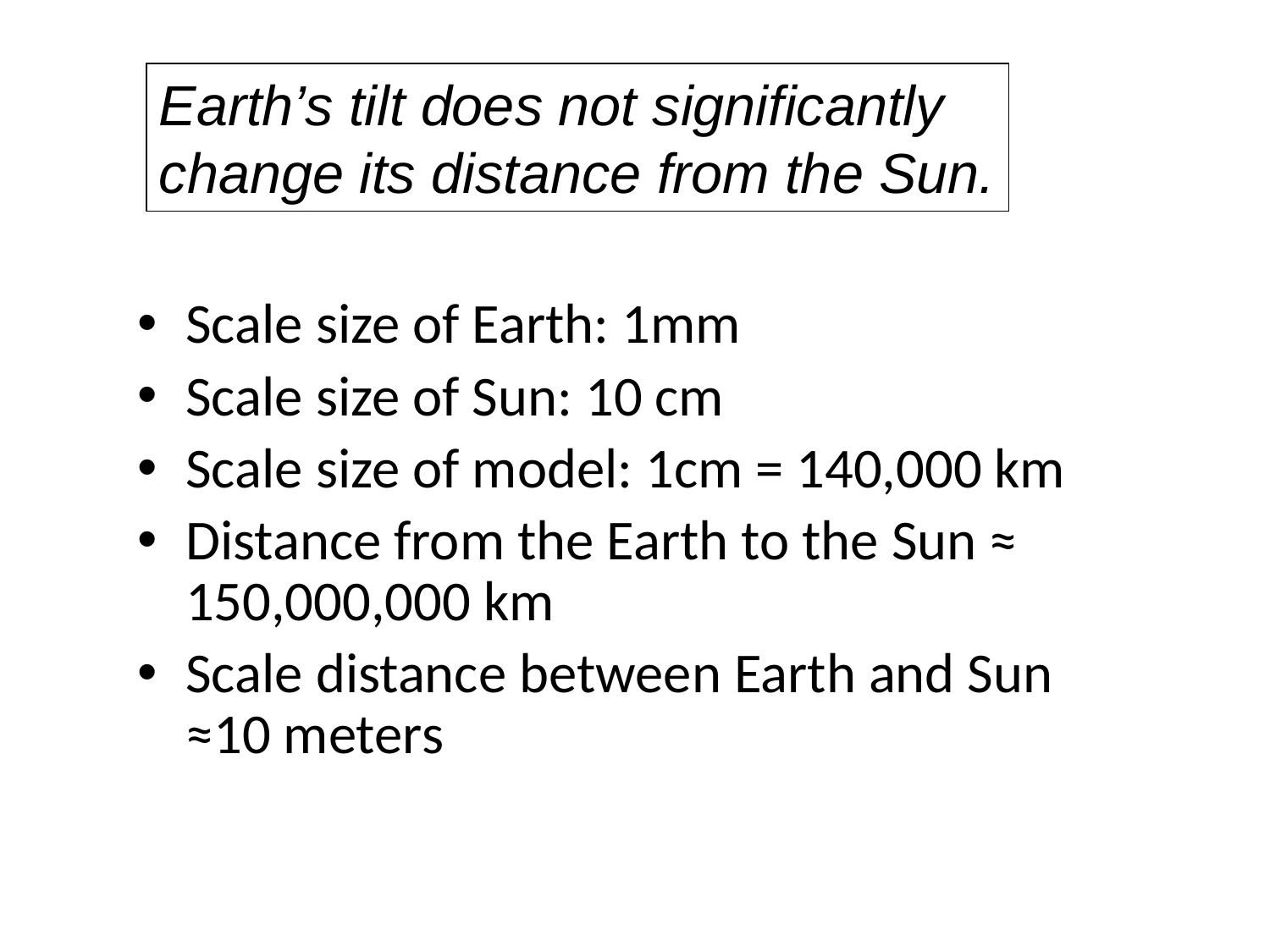

Earth’s tilt does not significantly
change its distance from the Sun.
Scale size of Earth: 1mm
Scale size of Sun: 10 cm
Scale size of model: 1cm = 140,000 km
Distance from the Earth to the Sun ≈ 150,000,000 km
Scale distance between Earth and Sun ≈10 meters